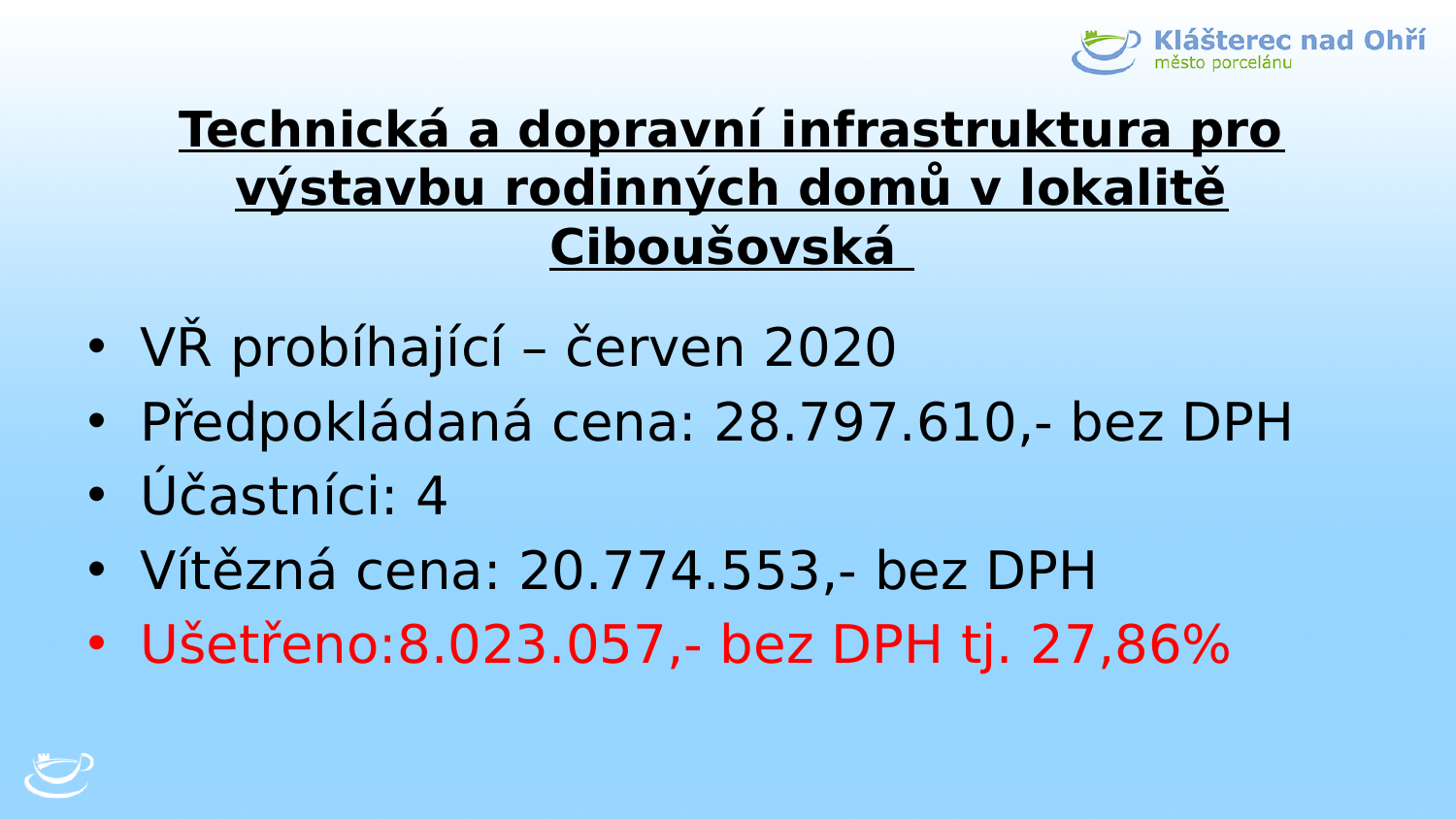

# Technická a dopravní infrastruktura pro výstavbu rodinných domů v lokalitě Ciboušovská
VŘ probíhající – červen 2020
Předpokládaná cena: 28.797.610,- bez DPH
Účastníci: 4
Vítězná cena: 20.774.553,- bez DPH
Ušetřeno:8.023.057,- bez DPH tj. 27,86%